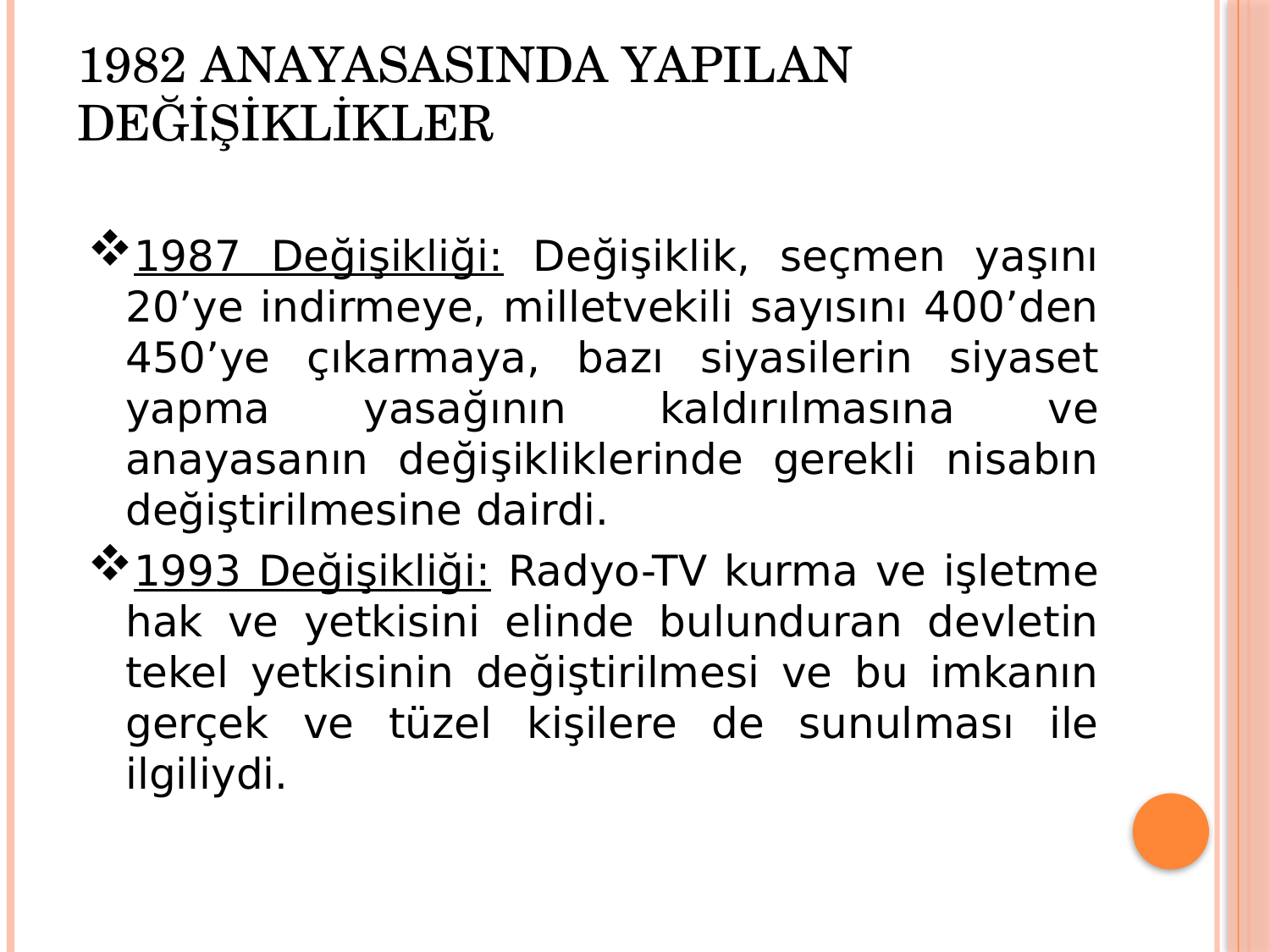

# 1982 ANAYASASINDA YAPILAN DEĞİŞİKLİKLER
1987 Değişikliği: Değişiklik, seçmen yaşını 20’ye indirmeye, milletvekili sayısını 400’den 450’ye çıkarmaya, bazı siyasilerin siyaset yapma yasağının kaldırılmasına ve anayasanın değişikliklerinde gerekli nisabın değiştirilmesine dairdi.
1993 Değişikliği: Radyo-TV kurma ve işletme hak ve yetkisini elinde bulunduran devletin tekel yetkisinin değiştirilmesi ve bu imkanın gerçek ve tüzel kişilere de sunulması ile ilgiliydi.